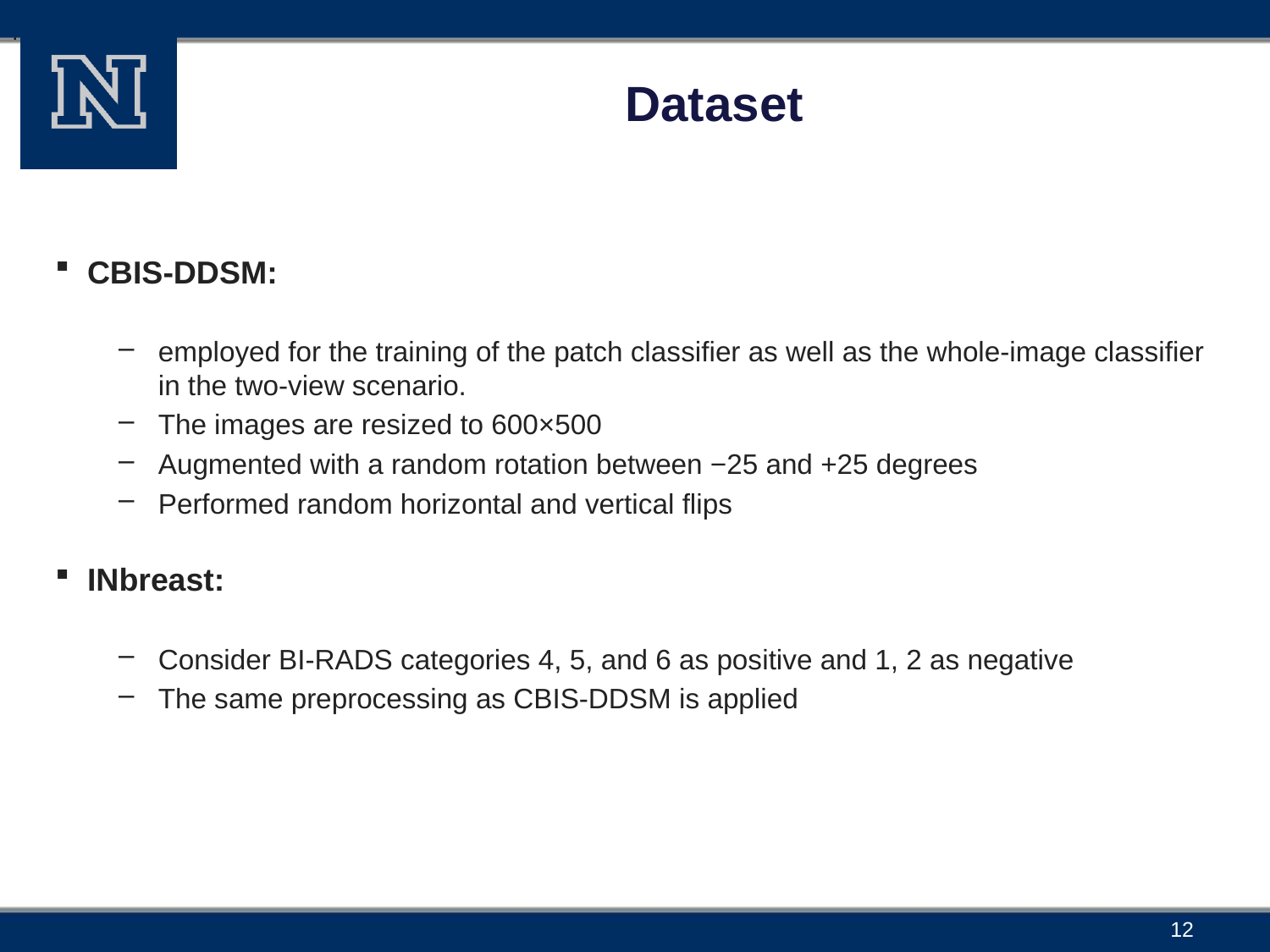

.
# Dataset

CBIS-DDSM:
employed for the training of the patch classifier as well as the whole-image classifier in the two-view scenario.
The images are resized to 600×500
Augmented with a random rotation between −25 and +25 degrees
Performed random horizontal and vertical flips
INbreast:
Consider BI-RADS categories 4, 5, and 6 as positive and 1, 2 as negative
The same preprocessing as CBIS-DDSM is applied

12